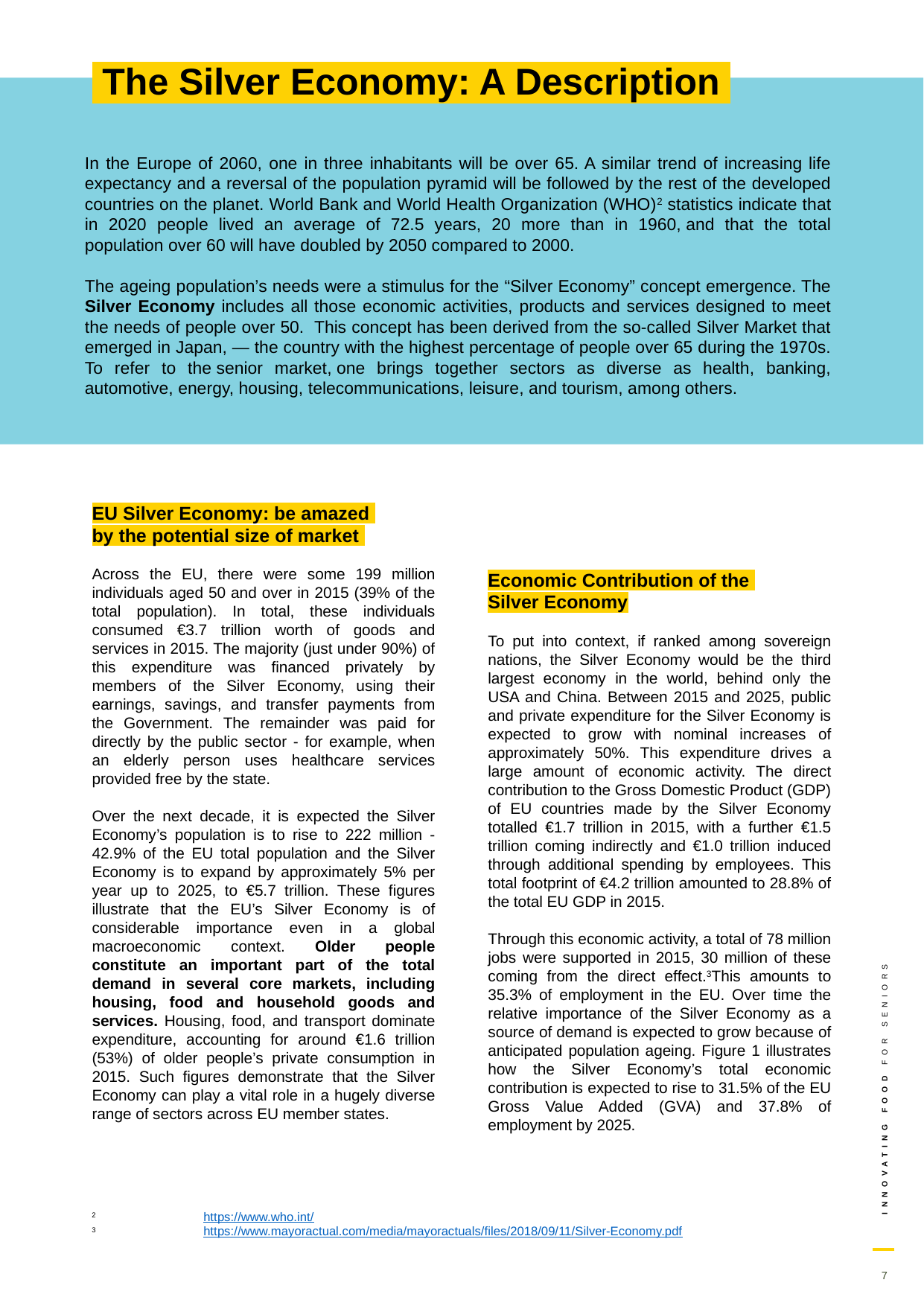

The Silver Economy: A Descriptioni

In the Europe of 2060, one in three inhabitants will be over 65. A similar trend of increasing life expectancy and a reversal of the population pyramid will be followed by the rest of the developed countries on the planet. World Bank and World Health Organization (WHO)2 statistics indicate that in 2020 people lived an average of 72.5 years, 20 more than in 1960, and that the total population over 60 will have doubled by 2050 compared to 2000.

The ageing population’s needs were a stimulus for the “Silver Economy” concept emergence. The Silver Economy includes all those economic activities, products and services designed to meet the needs of people over 50.  This concept has been derived from the so-called Silver Market that emerged in Japan, — the country with the highest percentage of people over 65 during the 1970s. To refer to the senior market, one brings together sectors as diverse as health, banking, automotive, energy, housing, telecommunications, leisure, and tourism, among others.

EU Silver Economy: be amazed
by the potential size of market

Across the EU, there were some 199 million individuals aged 50 and over in 2015 (39% of the total population). In total, these individuals consumed €3.7 trillion worth of goods and services in 2015. The majority (just under 90%) of this expenditure was financed privately by members of the Silver Economy, using their earnings, savings, and transfer payments from the Government. The remainder was paid for directly by the public sector - for example, when an elderly person uses healthcare services provided free by the state.

Over the next decade, it is expected the Silver Economy’s population is to rise to 222 million - 42.9% of the EU total population and the Silver Economy is to expand by approximately 5% per year up to 2025, to €5.7 trillion. These figures illustrate that the EU’s Silver Economy is of considerable importance even in a global macroeconomic context. Older people constitute an important part of the total demand in several core markets, including housing, food and household goods and services. Housing, food, and transport dominate expenditure, accounting for around €1.6 trillion (53%) of older people’s private consumption in 2015. Such figures demonstrate that the Silver Economy can play a vital role in a hugely diverse range of sectors across EU member states.

Economic Contribution of the
Silver Economy

To put into context, if ranked among sovereign nations, the Silver Economy would be the third largest economy in the world, behind only the USA and China. Between 2015 and 2025, public and private expenditure for the Silver Economy is expected to grow with nominal increases of approximately 50%. This expenditure drives a large amount of economic activity. The direct contribution to the Gross Domestic Product (GDP) of EU countries made by the Silver Economy totalled €1.7 trillion in 2015, with a further €1.5 trillion coming indirectly and €1.0 trillion induced through additional spending by employees. This total footprint of €4.2 trillion amounted to 28.8% of the total EU GDP in 2015.

Through this economic activity, a total of 78 million jobs were supported in 2015, 30 million of these coming from the direct effect.3This amounts to 35.3% of employment in the EU. Over time the relative importance of the Silver Economy as a source of demand is expected to grow because of anticipated population ageing. Figure 1 illustrates how the Silver Economy’s total economic contribution is expected to rise to 31.5% of the EU Gross Value Added (GVA) and 37.8% of employment by 2025.

2	https://www.who.int/
3	https://www.mayoractual.com/media/mayoractuals/files/2018/09/11/Silver-Economy.pdf